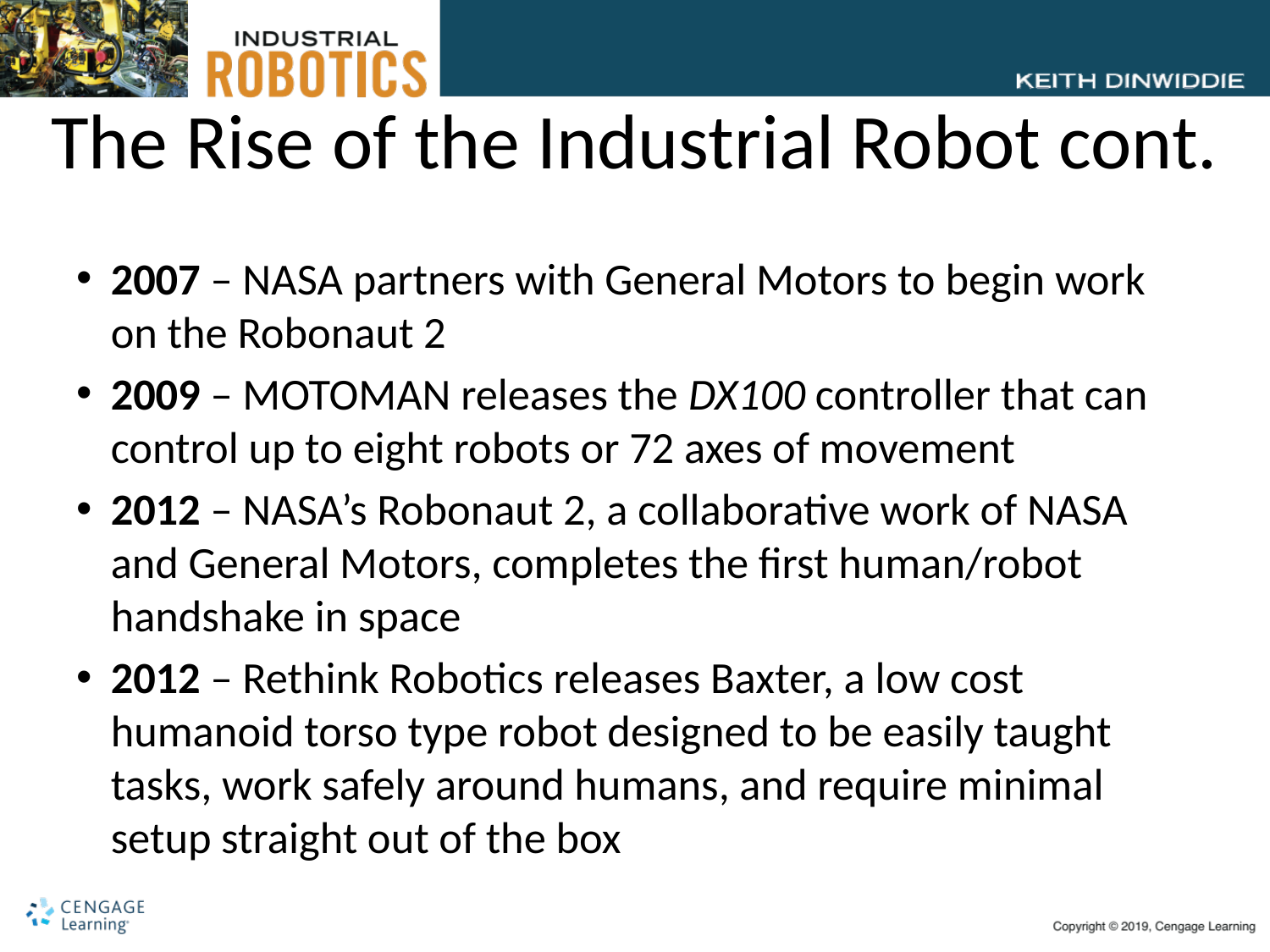

# The Rise of the Industrial Robot cont.
2007 – NASA partners with General Motors to begin work on the Robonaut 2
2009 – MOTOMAN releases the DX100 controller that can control up to eight robots or 72 axes of movement
2012 – NASA’s Robonaut 2, a collaborative work of NASA and General Motors, completes the first human/robot handshake in space
2012 – Rethink Robotics releases Baxter, a low cost humanoid torso type robot designed to be easily taught tasks, work safely around humans, and require minimal setup straight out of the box